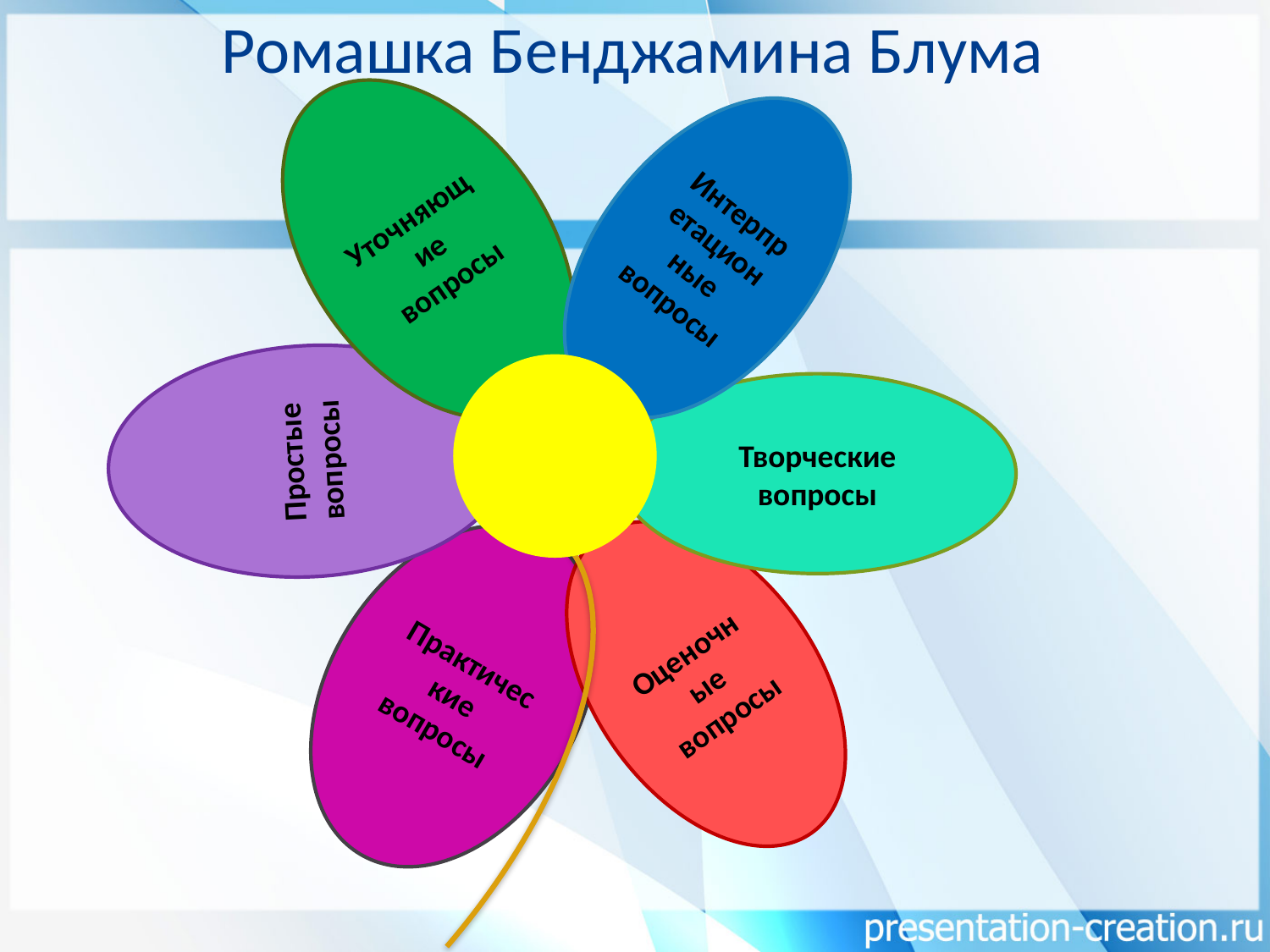

# Ромашка Бенджамина Блума
Уточняющие вопросы
Интерпретационные вопросы

Простые вопросы

Творческие вопросы

Оценочные вопросы
Практические вопросы